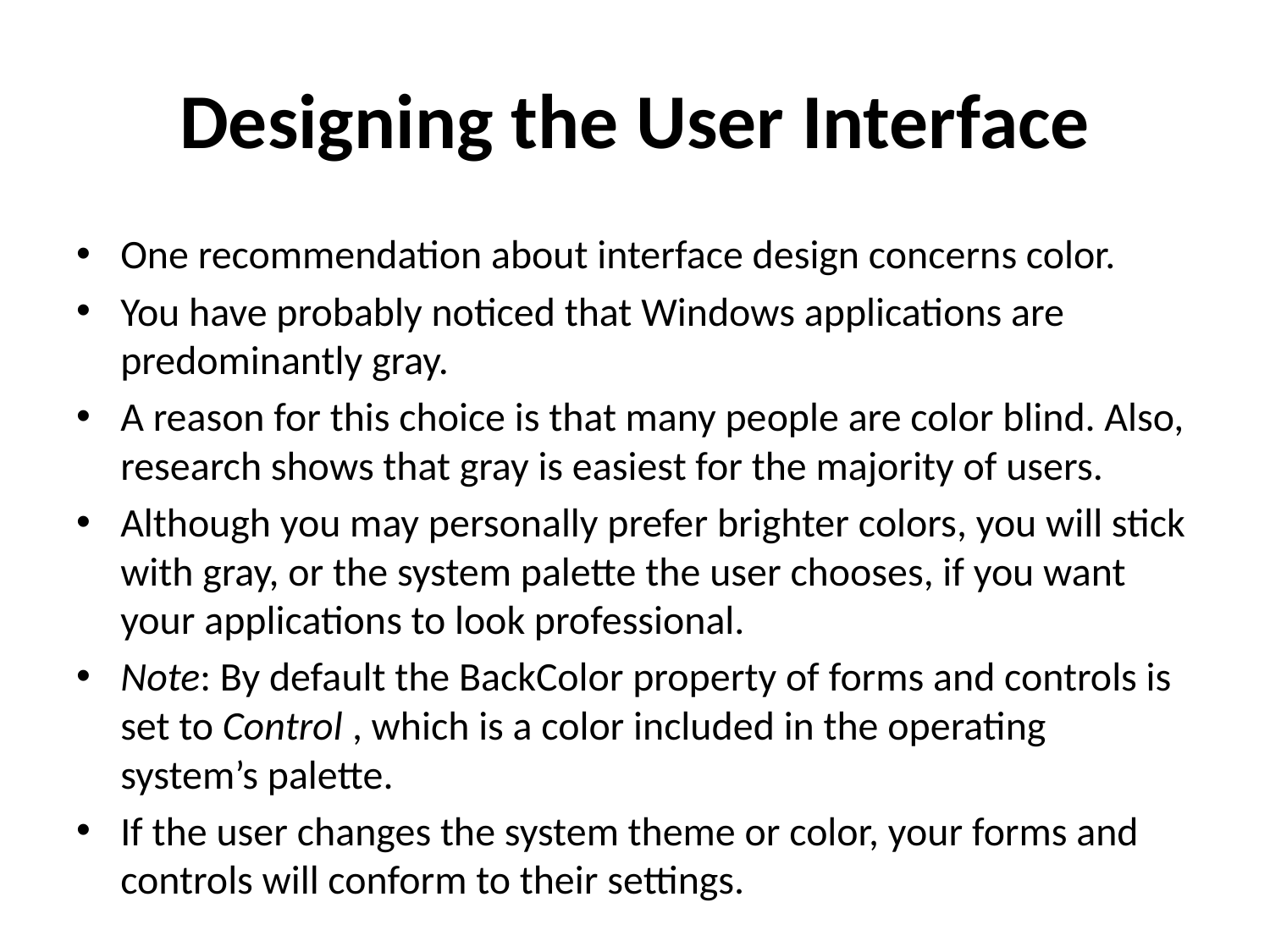

# Designing the User Interface
One recommendation about interface design concerns color.
You have probably noticed that Windows applications are predominantly gray.
A reason for this choice is that many people are color blind. Also, research shows that gray is easiest for the majority of users.
Although you may personally prefer brighter colors, you will stick with gray, or the system palette the user chooses, if you want your applications to look professional.
Note: By default the BackColor property of forms and controls is set to Control , which is a color included in the operating system’s palette.
If the user changes the system theme or color, your forms and controls will conform to their settings.